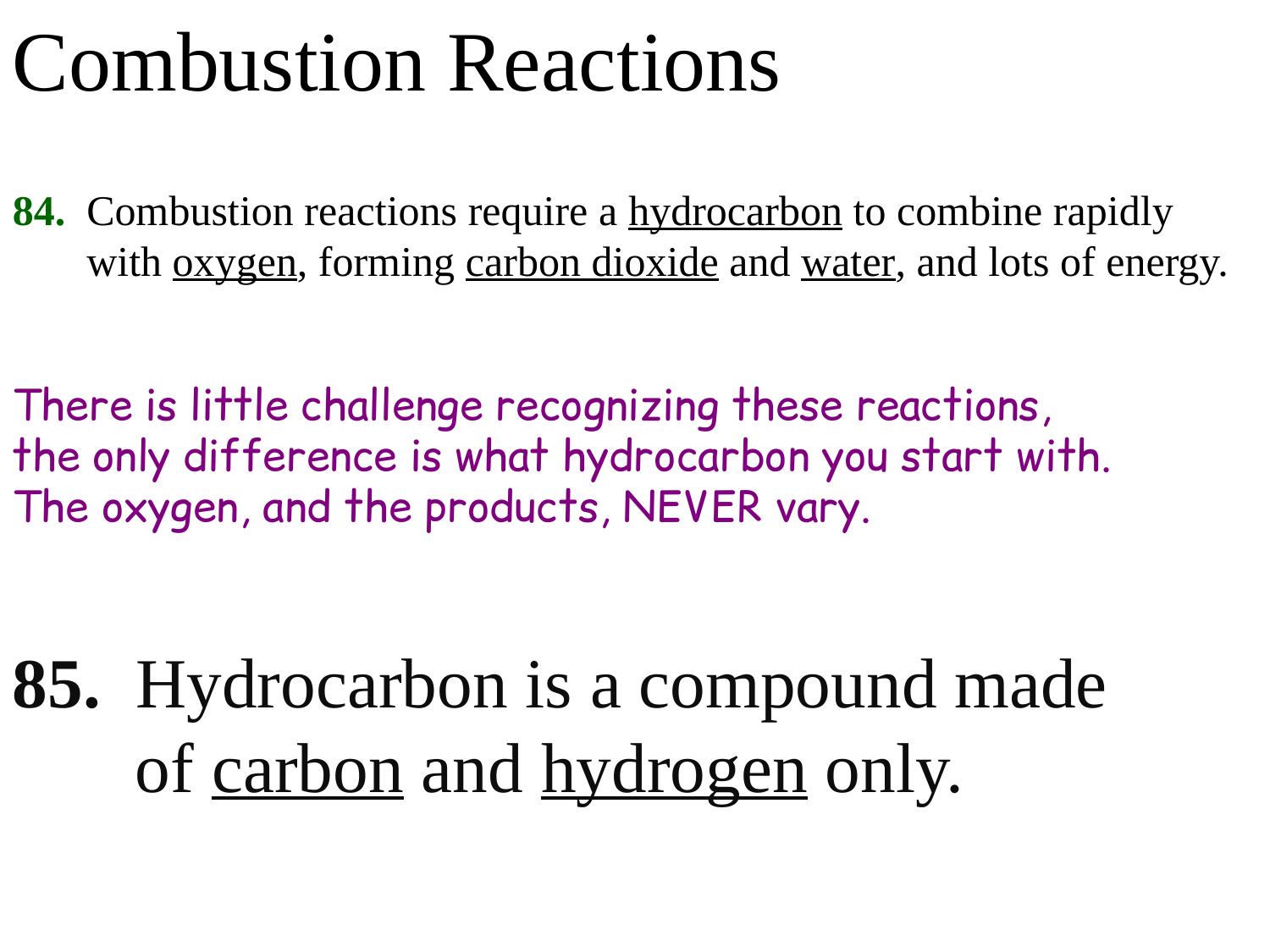

Combustion Reactions

84.  Combustion reactions require a hydrocarbon to combine rapidly
       with oxygen, forming carbon dioxide and water, and lots of energy.

There is little challenge recognizing these reactions,
the only difference is what hydrocarbon you start with.
The oxygen, and the products, NEVER vary.

85.  Hydrocarbon is a compound made
       of carbon and hydrogen only.
#